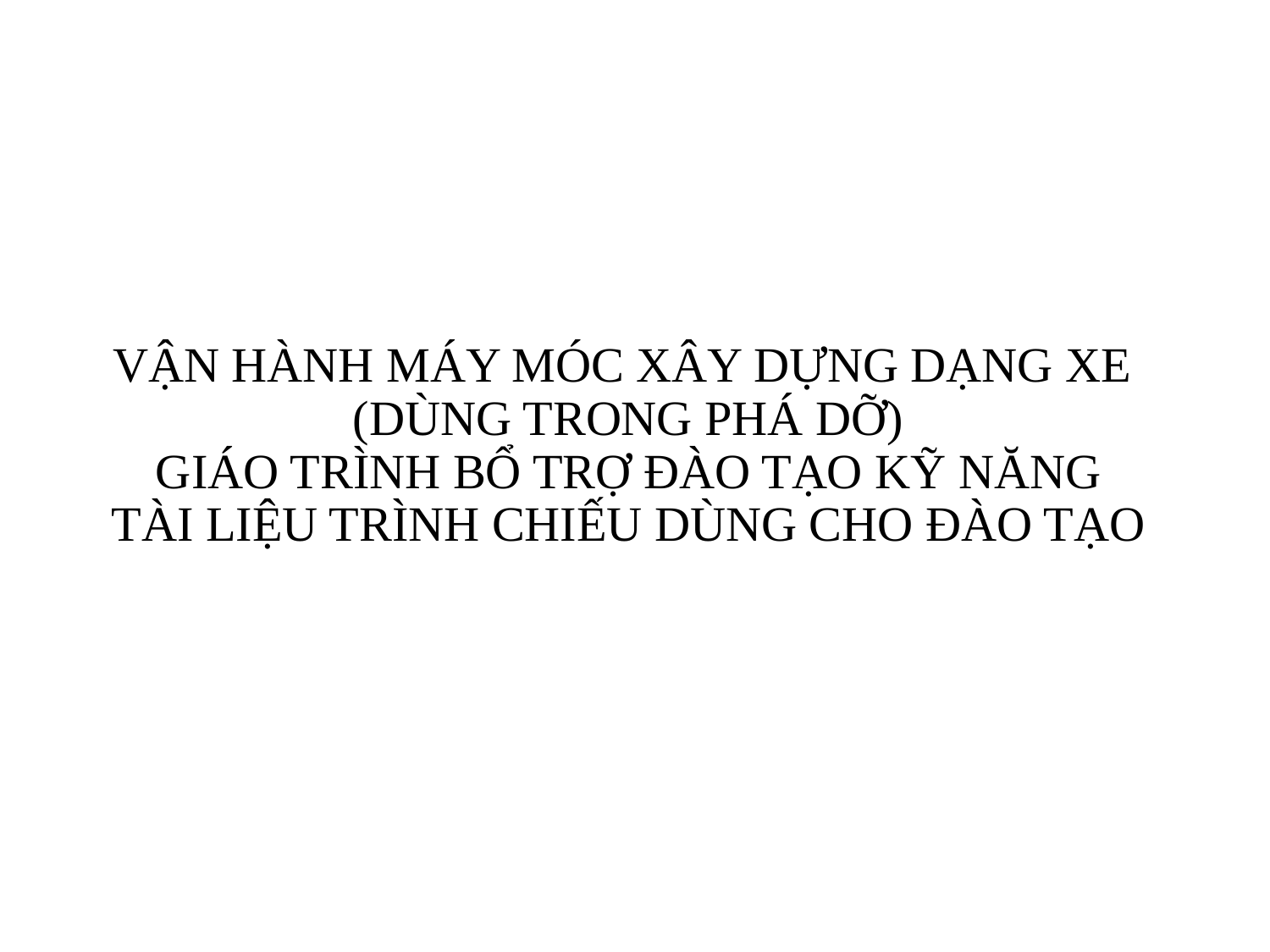

# VẬN HÀNH MÁY MÓC XÂY DỰNG DẠNG XE (DÙNG TRONG PHÁ DỠ) GIÁO TRÌNH BỔ TRỢ ĐÀO TẠO KỸ NĂNG TÀI LIỆU TRÌNH CHIẾU DÙNG CHO ĐÀO TẠO